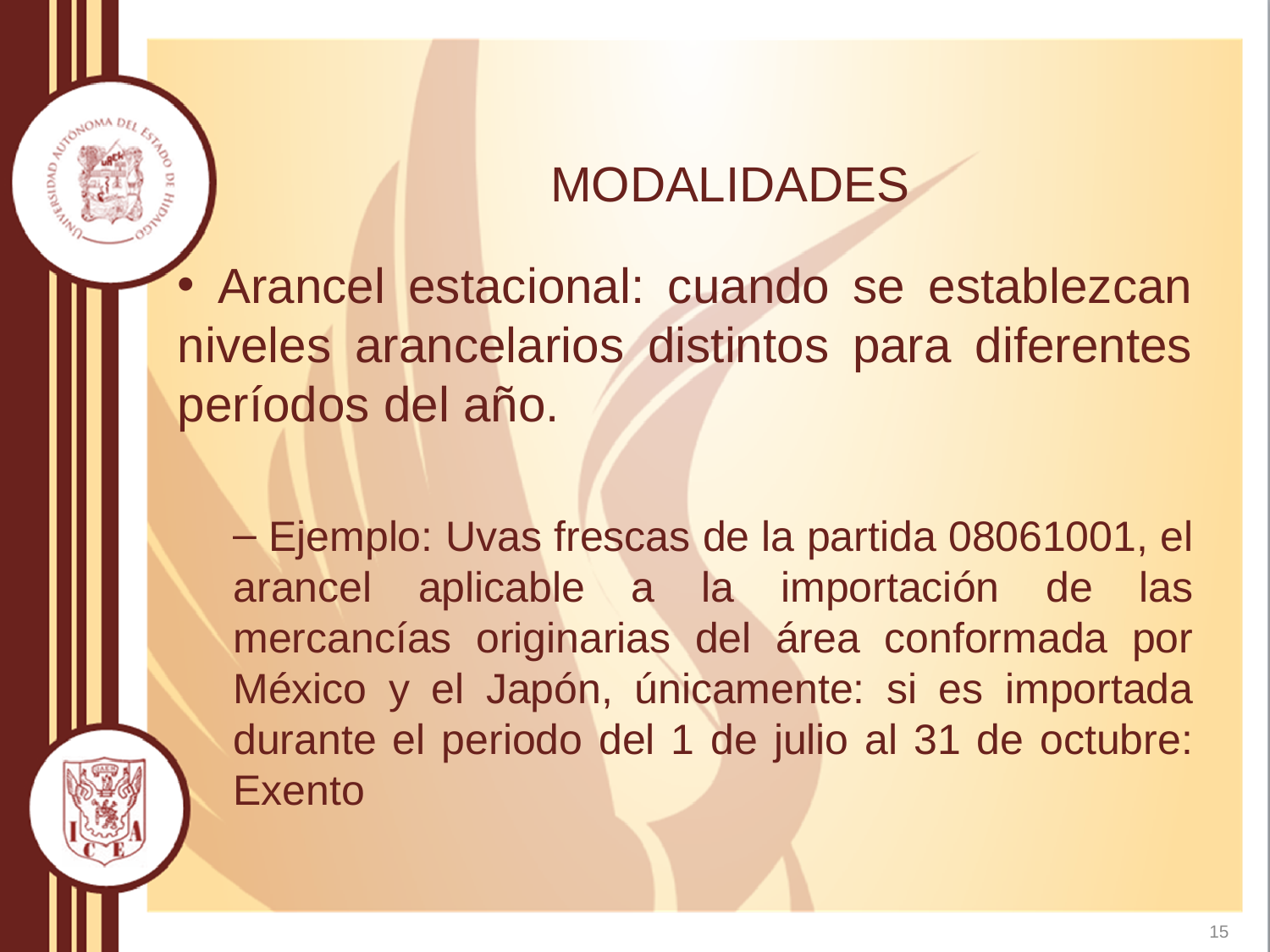

# MODALIDADES
 Arancel estacional: cuando se establezcan niveles arancelarios distintos para diferentes períodos del año.

 Ejemplo: Uvas frescas de la partida 08061001, el arancel aplicable a la importación de las mercancías originarias del área conformada por México y el Japón, únicamente: si es importada durante el periodo del 1 de julio al 31 de octubre: Exento
15